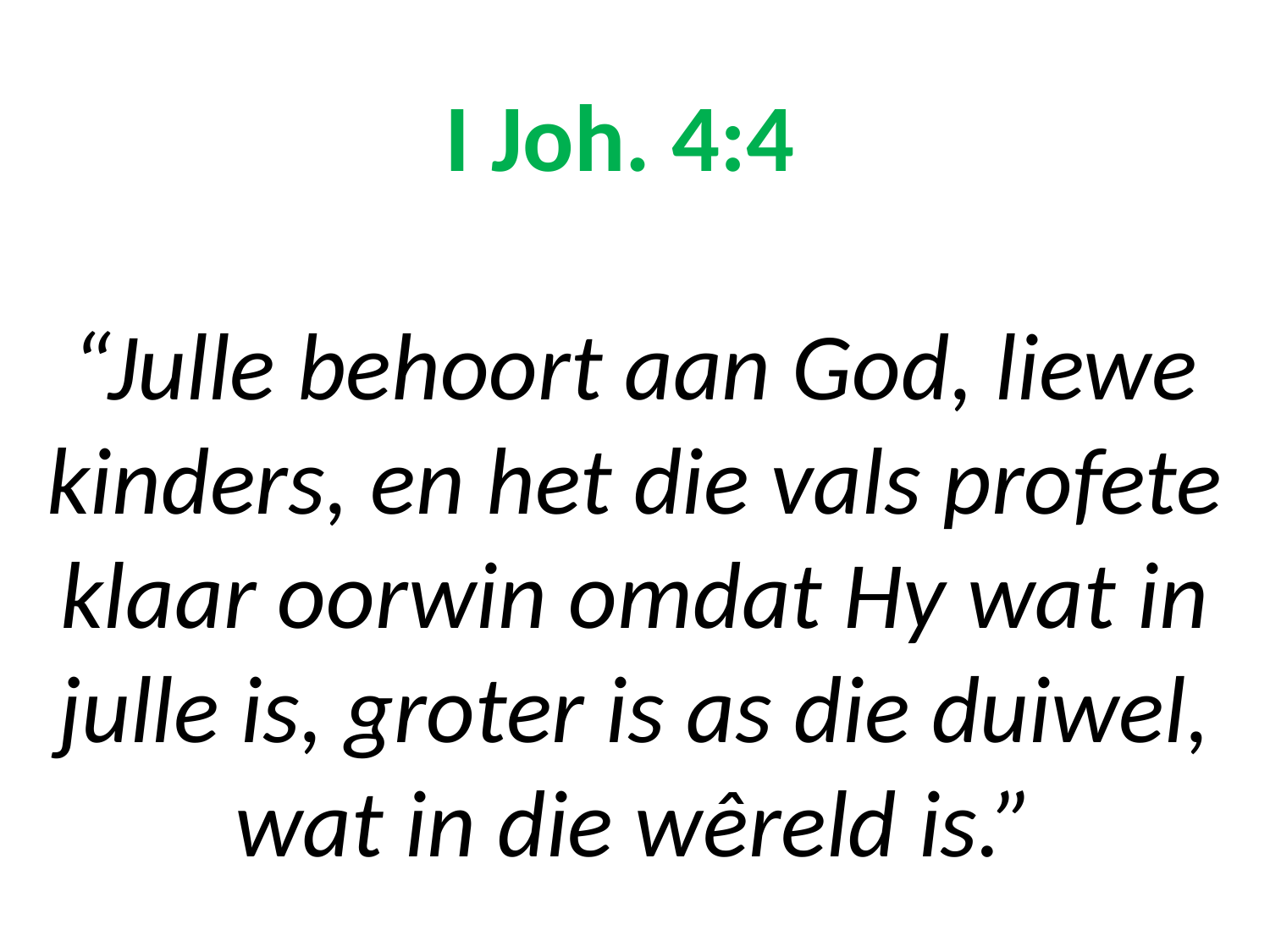

# I Joh. 4:4 “Julle behoort aan God, liewe kinders, en het die vals profete klaar oorwin omdat Hy wat in julle is, groter is as die duiwel, wat in die wêreld is.”